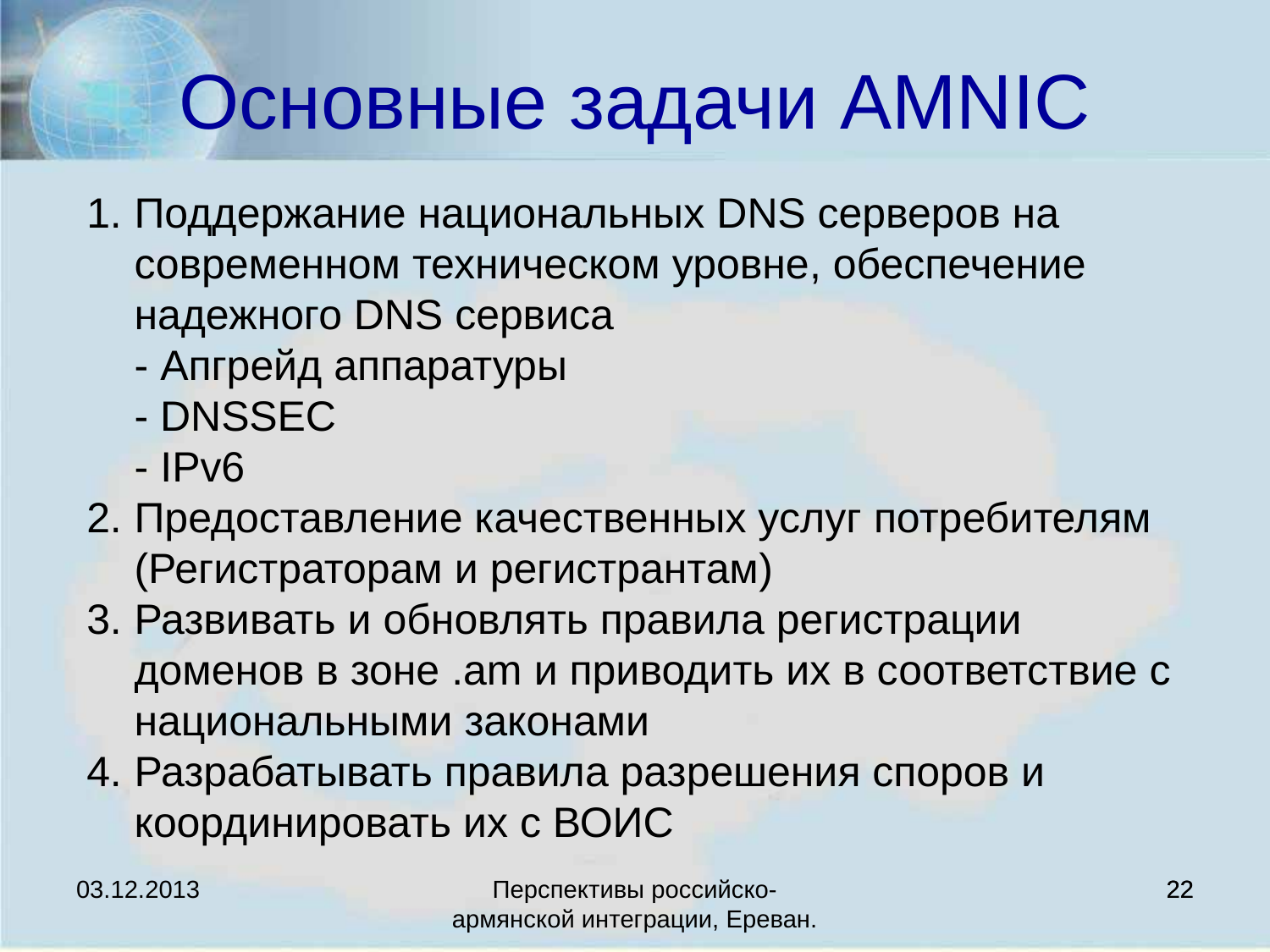

# Основные задачи AMNIC
Поддержание национальных DNS серверов на современном техническом уровне, обеспечение надежного DNS сервиса
- Апгрейд аппаратуры
- DNSSEC
- IPv6
Предоставление качественных услуг потребителям (Регистраторам и регистрантам)
Развивать и обновлять правила регистрации доменов в зоне .am и приводить их в соответствие с национальными законами
Разрабатывать правила разрешения споров и координировать их с ВОИС

03.12.2013
Перспективы российско-армянской интеграции, Ереван.
22
22